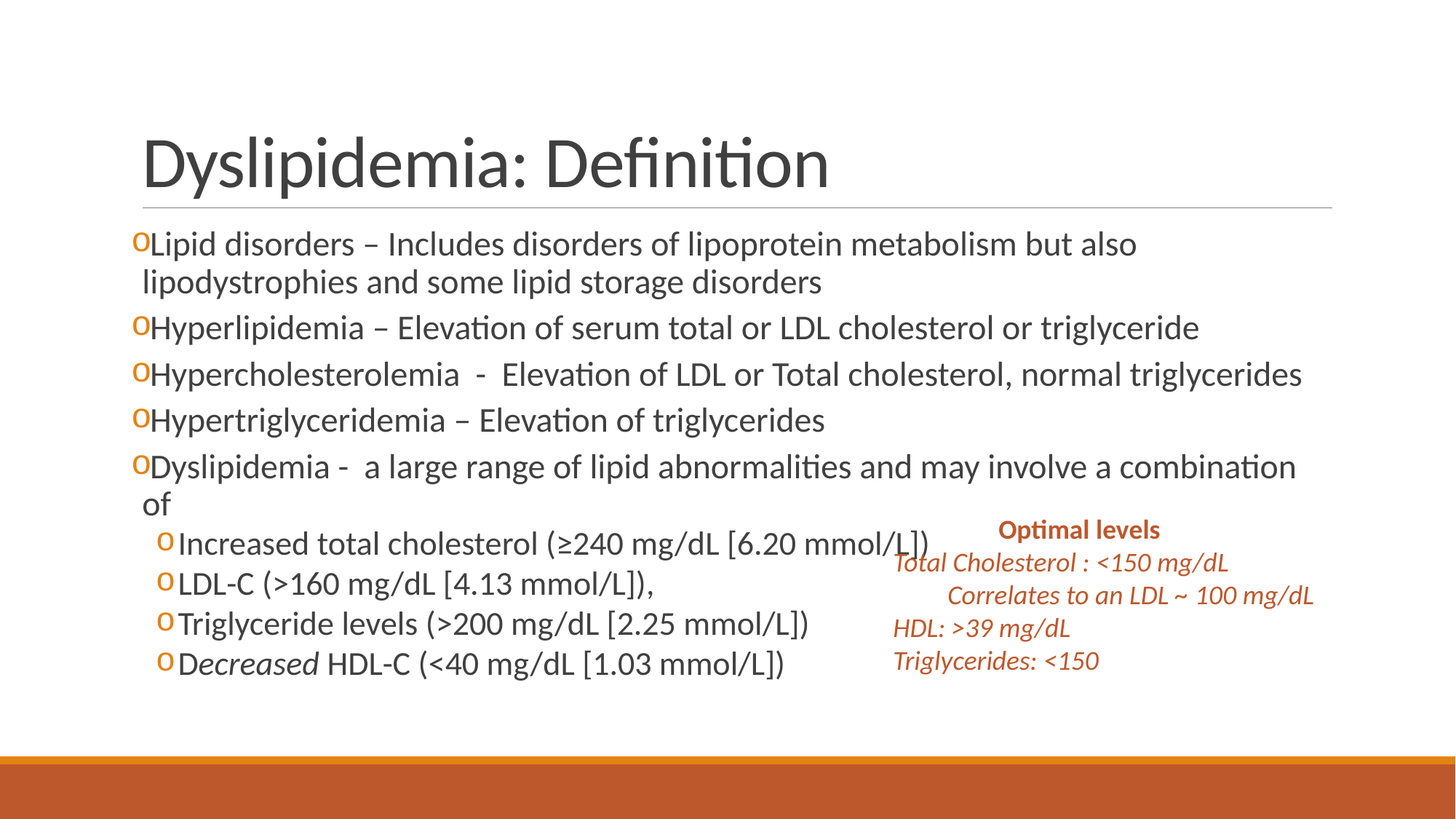

# Dyslipidemia: Definition
 Lipid disorders – Includes disorders of lipoprotein metabolism but also lipodystrophies and some lipid storage disorders
 Hyperlipidemia – Elevation of serum total or LDL cholesterol or triglyceride
 Hypercholesterolemia  -  Elevation of LDL or Total cholesterol, normal triglycerides
 Hypertriglyceridemia – Elevation of triglycerides
 Dyslipidemia -  a large range of lipid abnormalities and may involve a combination of
Increased total cholesterol (≥240 mg/dL [6.20 mmol/L])
LDL-C (>160 mg/dL [4.13 mmol/L]),
Triglyceride levels (>200 mg/dL [2.25 mmol/L])
Decreased HDL-C (<40 mg/dL [1.03 mmol/L])

Optimal levels
Total Cholesterol : <150 mg/dL
Correlates to an LDL ~ 100 mg/dL
HDL: >39 mg/dL
Triglycerides: <150